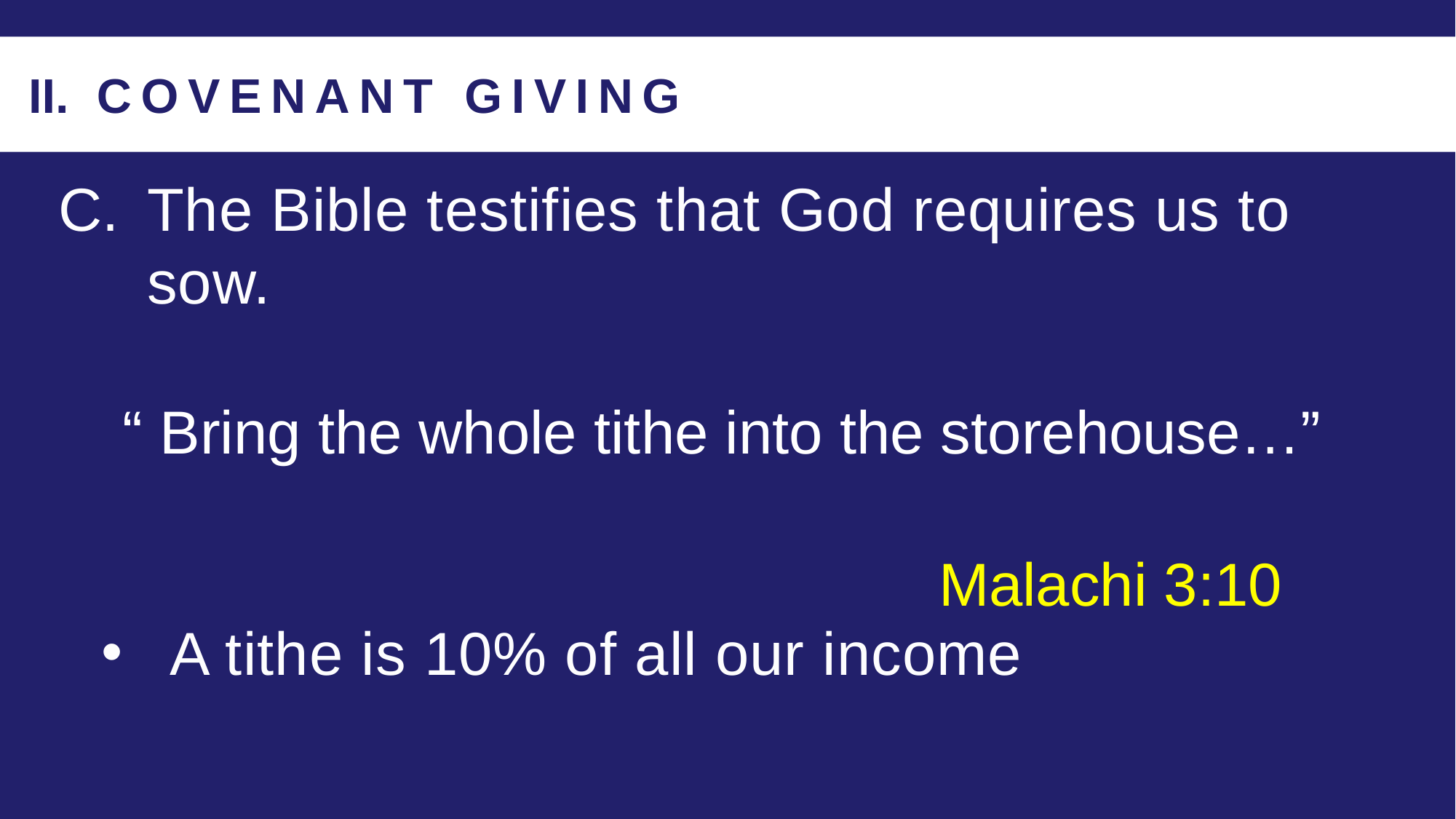

COVENANT GIVING
The Bible testifies that God requires us to sow.
“ Bring the whole tithe into the storehouse…”
Malachi 3:10
A tithe is 10% of all our income